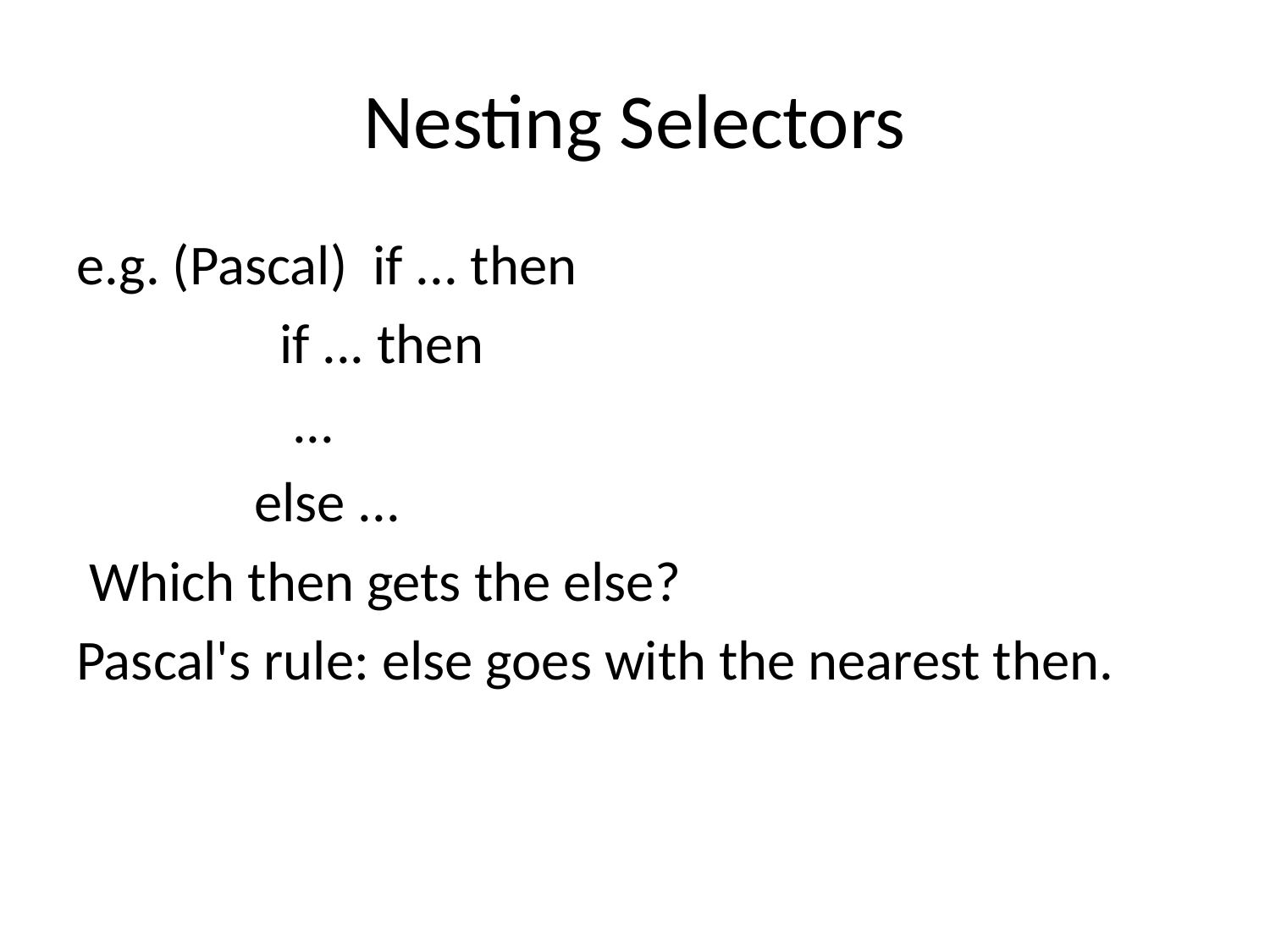

# Nesting Selectors
e.g. (Pascal)  if ... then
                if ... then
                 ...
              else ...
 Which then gets the else?
Pascal's rule: else goes with the nearest then.